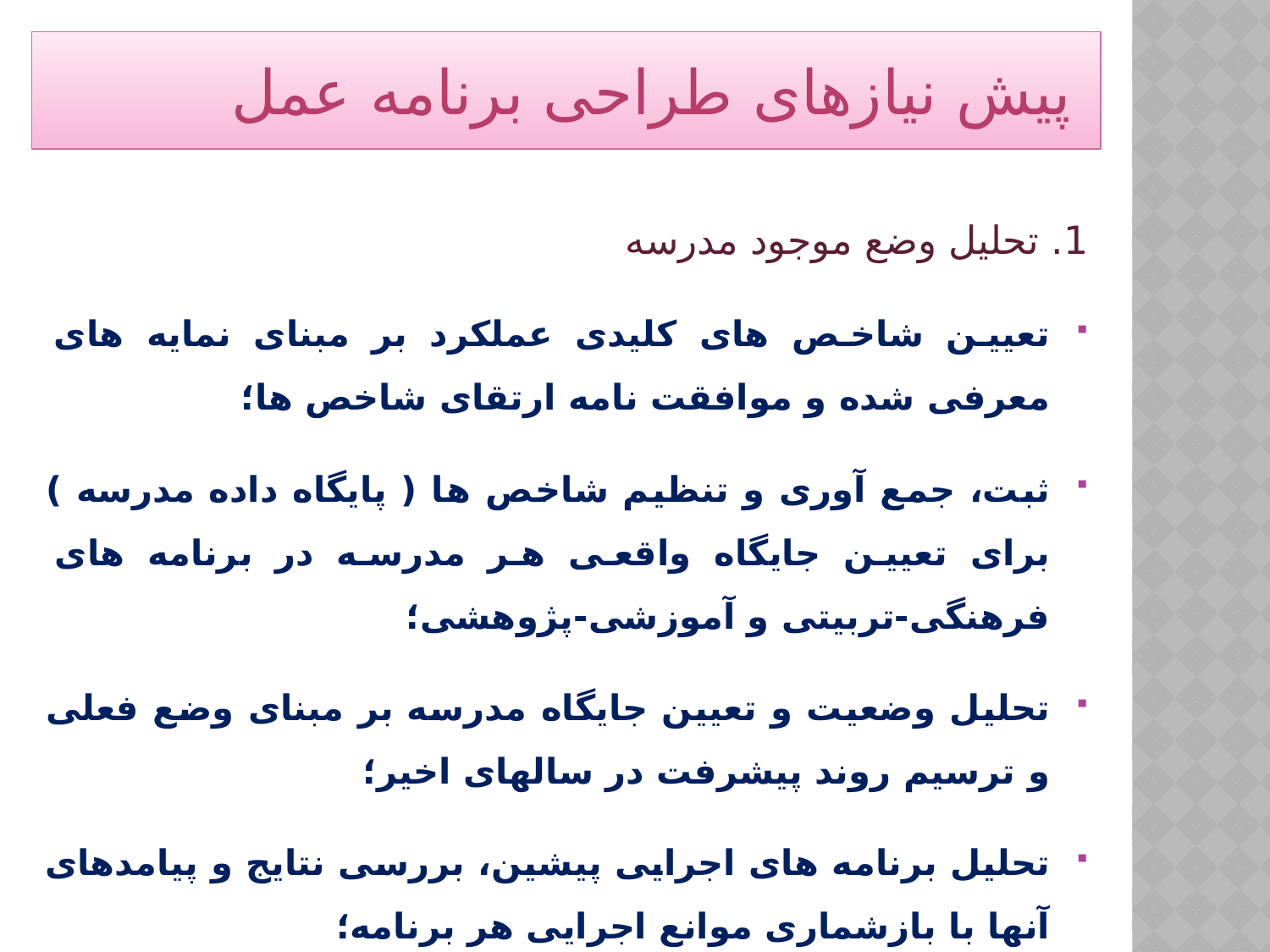

# پیش نیازهای طراحی برنامه عمل
1. تحلیل وضع موجود مدرسه
تعیین شاخص های کلیدی عملکرد بر مبنای نمایه های معرفی شده و موافقت نامه ارتقای شاخص ها؛
ثبت، جمع آوری و تنظیم شاخص ها ( پایگاه داده مدرسه ) برای تعیین جایگاه واقعی هر مدرسه در برنامه های فرهنگی-تربیتی و آموزشی-پژوهشی؛
تحلیل وضعیت و تعیین جایگاه مدرسه بر مبنای وضع فعلی و ترسیم روند پیشرفت در سالهای اخیر؛
تحلیل برنامه های اجرایی پیشین، بررسی نتایج و پیامدهای آنها با بازشماری موانع اجرایی هر برنامه؛